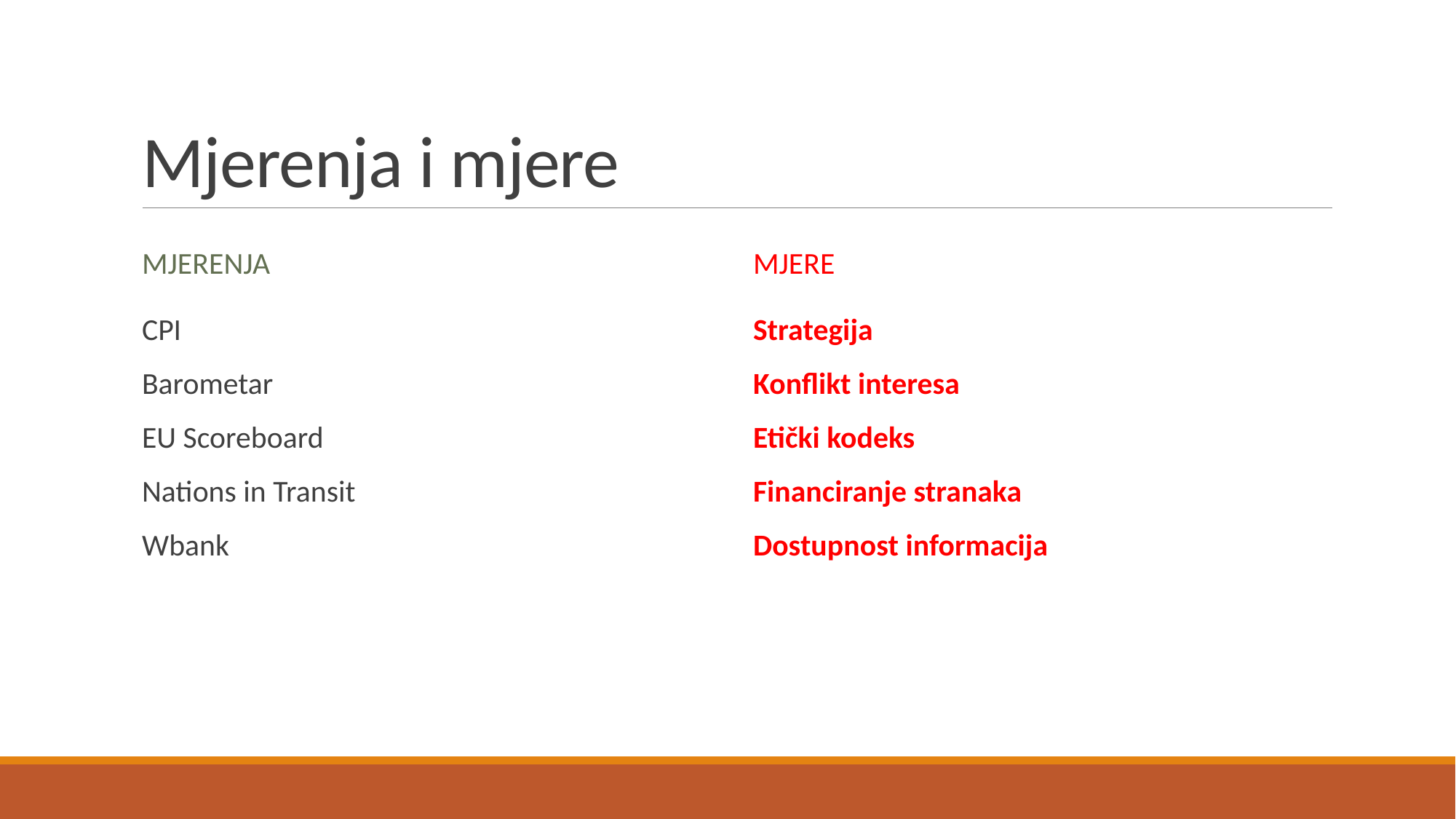

# Mjerenja i mjere
Mjerenja
MJERE
CPI
Barometar
EU Scoreboard
Nations in Transit
Wbank

Strategija
Konflikt interesa
Etički kodeks
Financiranje stranaka
Dostupnost informacija